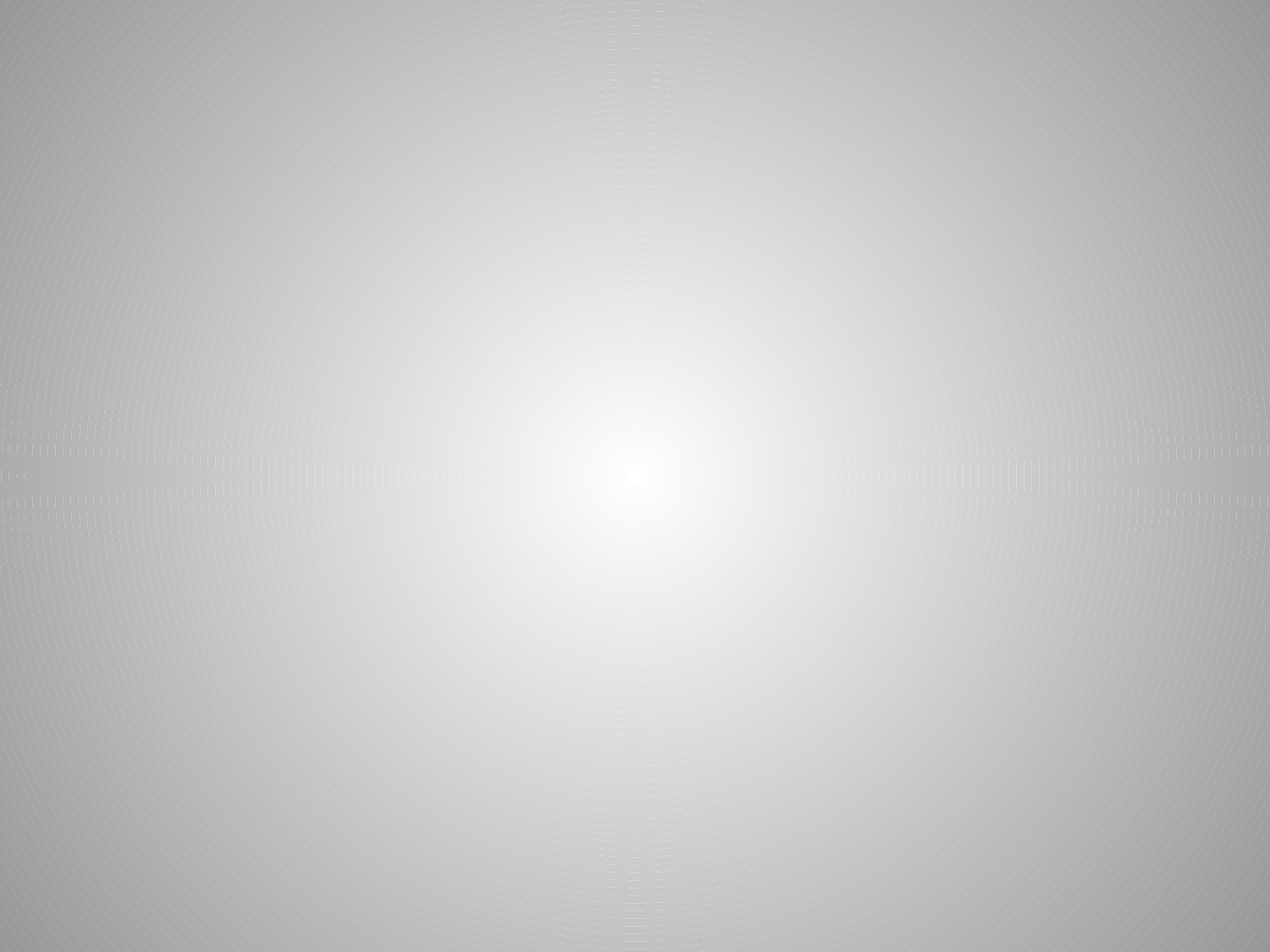

# Но победа  в этой войне была, конечно же, одержана и благодаря солдатам и народу.

.